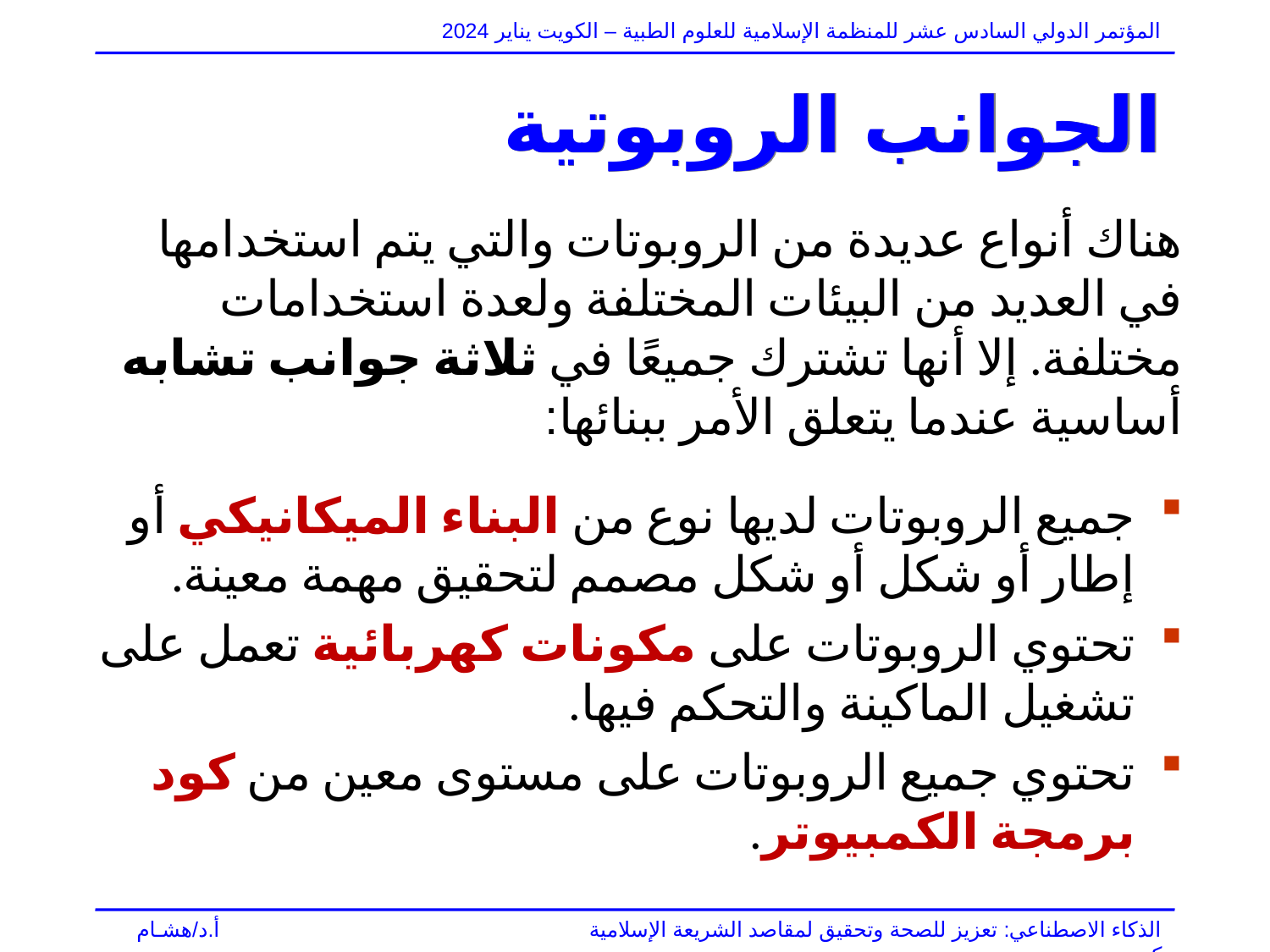

# الجوانب الروبوتية
هناك أنواع عديدة من الروبوتات والتي يتم استخدامها في العديد من البيئات المختلفة ولعدة استخدامات مختلفة. إلا أنها تشترك جميعًا في ثلاثة جوانب تشابه أساسية عندما يتعلق الأمر ببنائها:

جميع الروبوتات لديها نوع من البناء الميكانيكي أو إطار أو شكل أو شكل مصمم لتحقيق مهمة معينة.
تحتوي الروبوتات على مكونات كهربائية تعمل على تشغيل الماكينة والتحكم فيها.
تحتوي جميع الروبوتات على مستوى معين من كود برمجة الكمبيوتر.

الذكاء الاصطناعي: تعزيز للصحة وتحقيق لمقاصد الشريعة الإسلامية				         أ.د/هشـام كـوزو